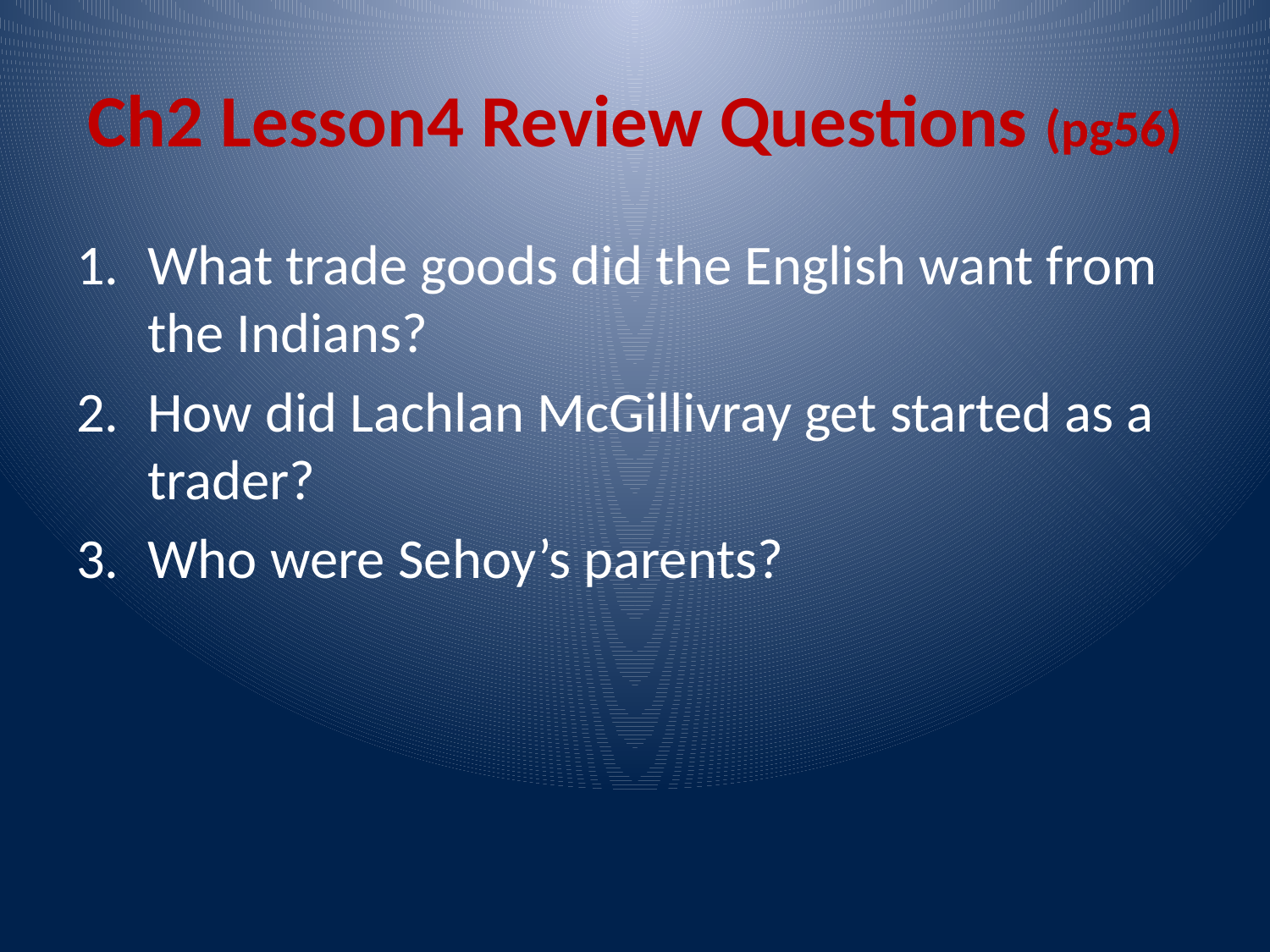

# Ch2 Lesson4 Review Questions (pg56)
What trade goods did the English want from the Indians?
How did Lachlan McGillivray get started as a trader?
Who were Sehoy’s parents?